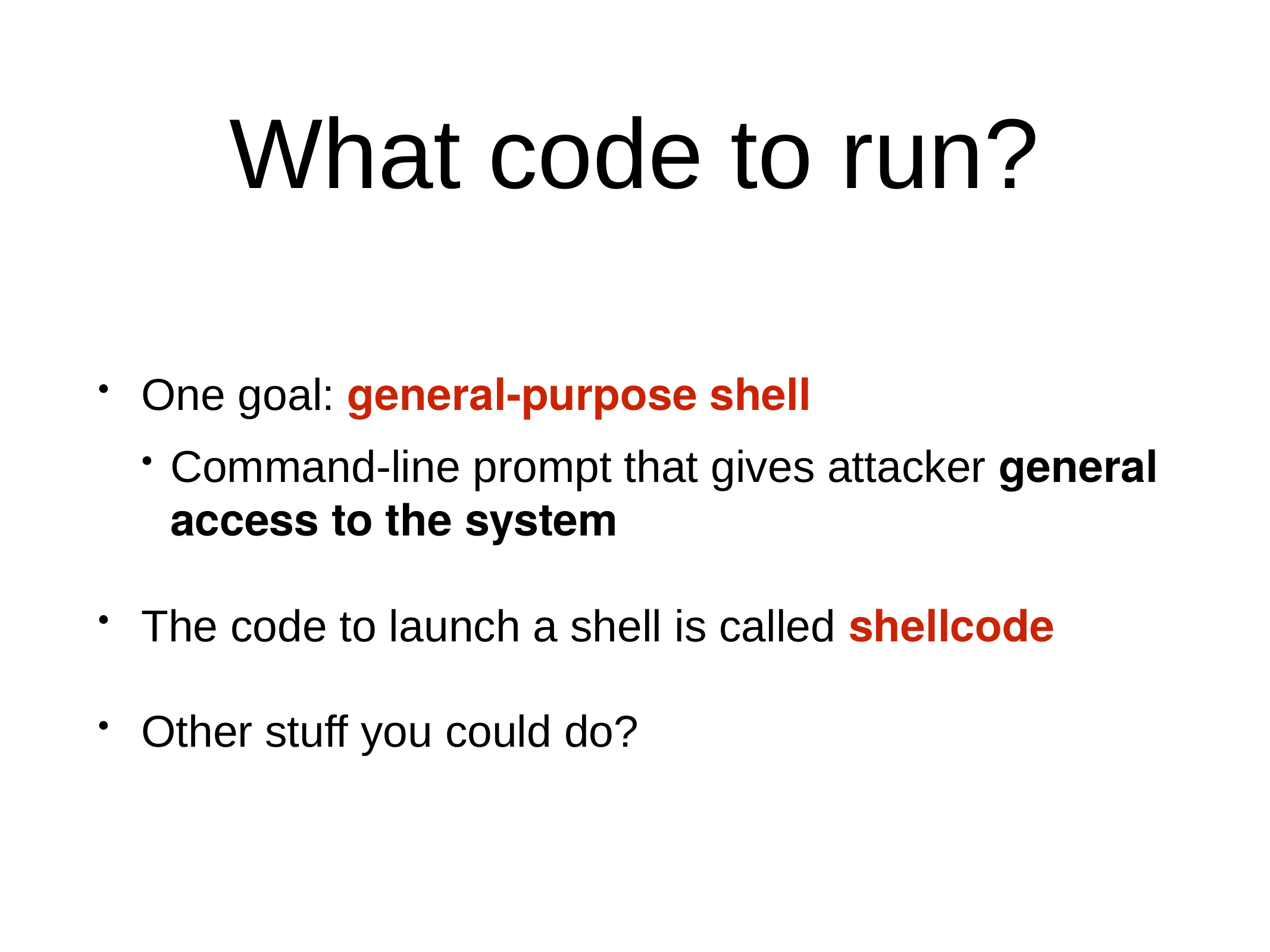

# What code to run?
One goal: general-purpose shell
Command-line prompt that gives attacker general access to the system
The code to launch a shell is called shellcode
Other stuff you could do?